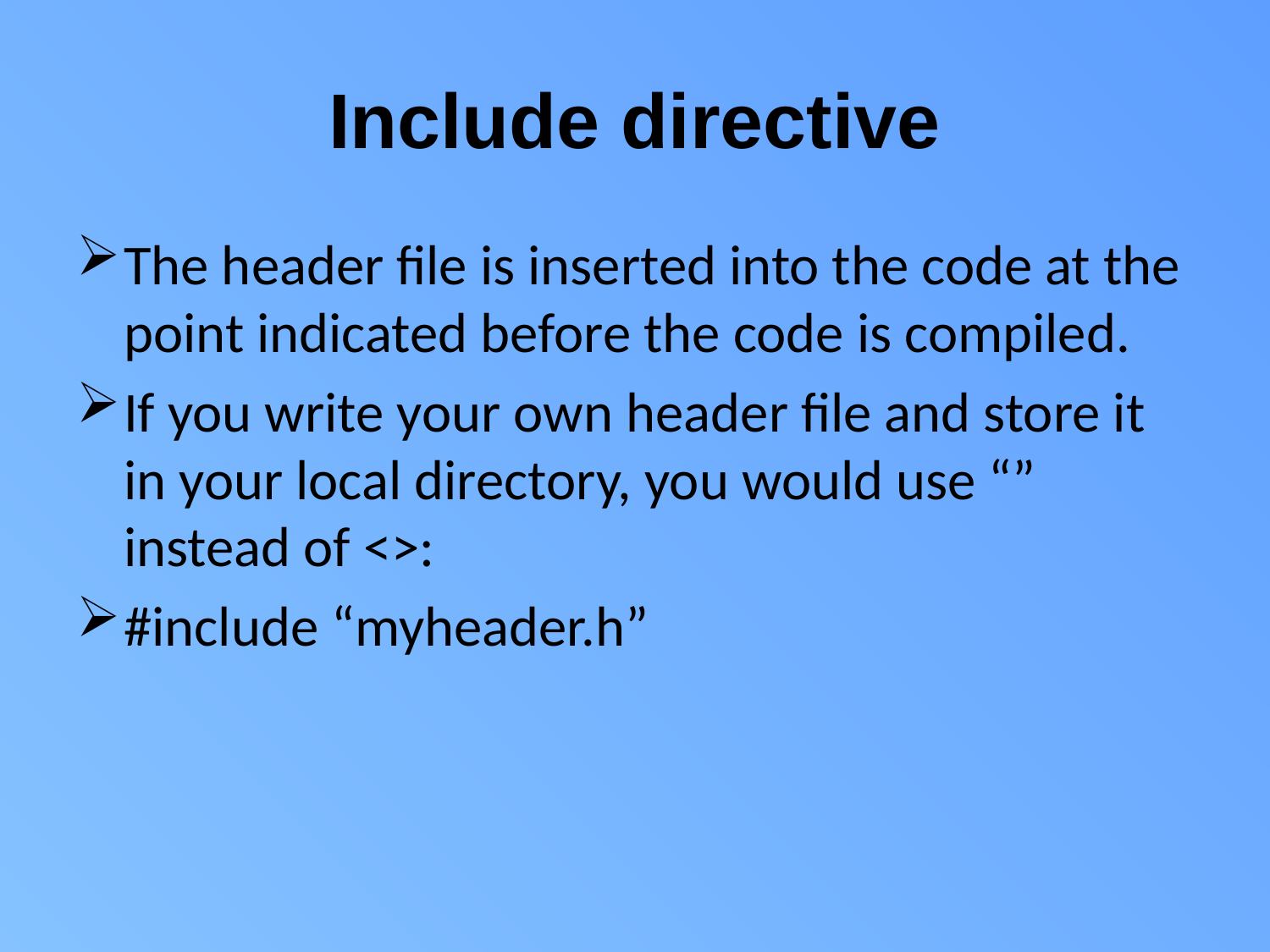

# Include directive
The header file is inserted into the code at the point indicated before the code is compiled.
If you write your own header file and store it in your local directory, you would use “” instead of <>:
#include “myheader.h”